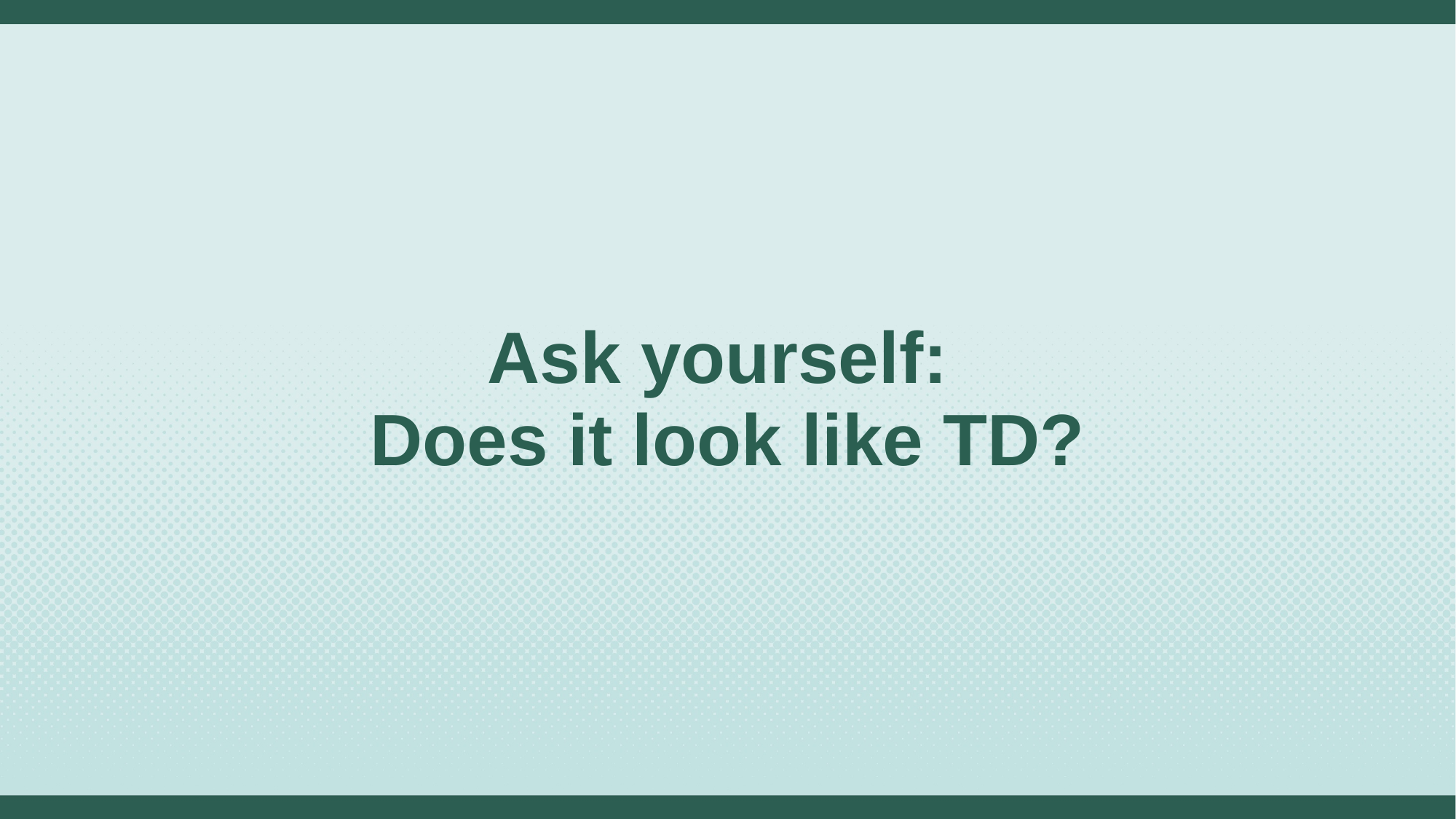

# Ask yourself: Does it look like TD?